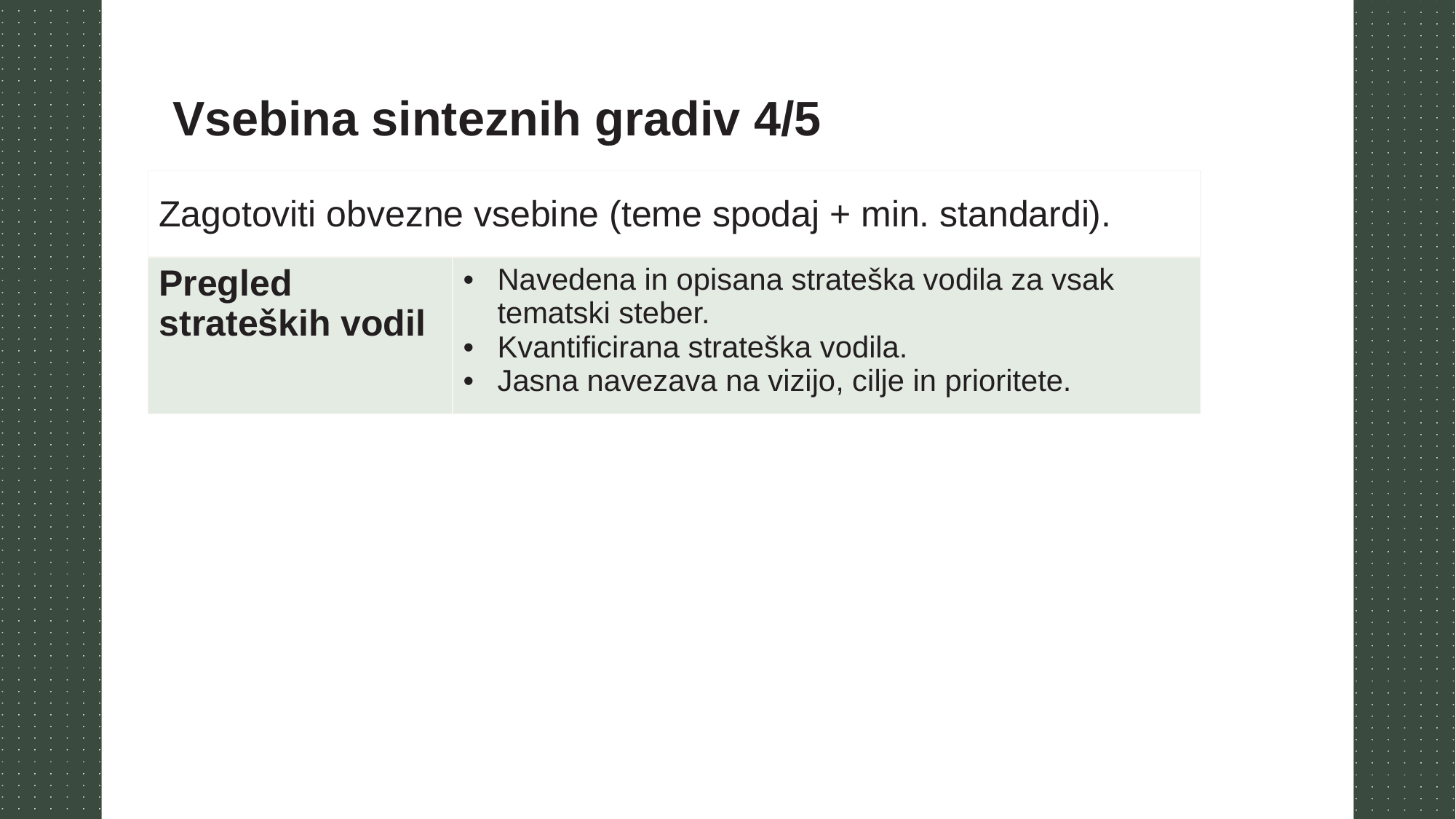

Vsebina sinteznih gradiv 4/5
| Zagotoviti obvezne vsebine (teme spodaj + min. standardi). |  |
| --- | --- |
| Pregled strateških vodil | Navedena in opisana strateška vodila za vsak tematski steber. Kvantificirana strateška vodila. Jasna navezava na vizijo, cilje in prioritete. |